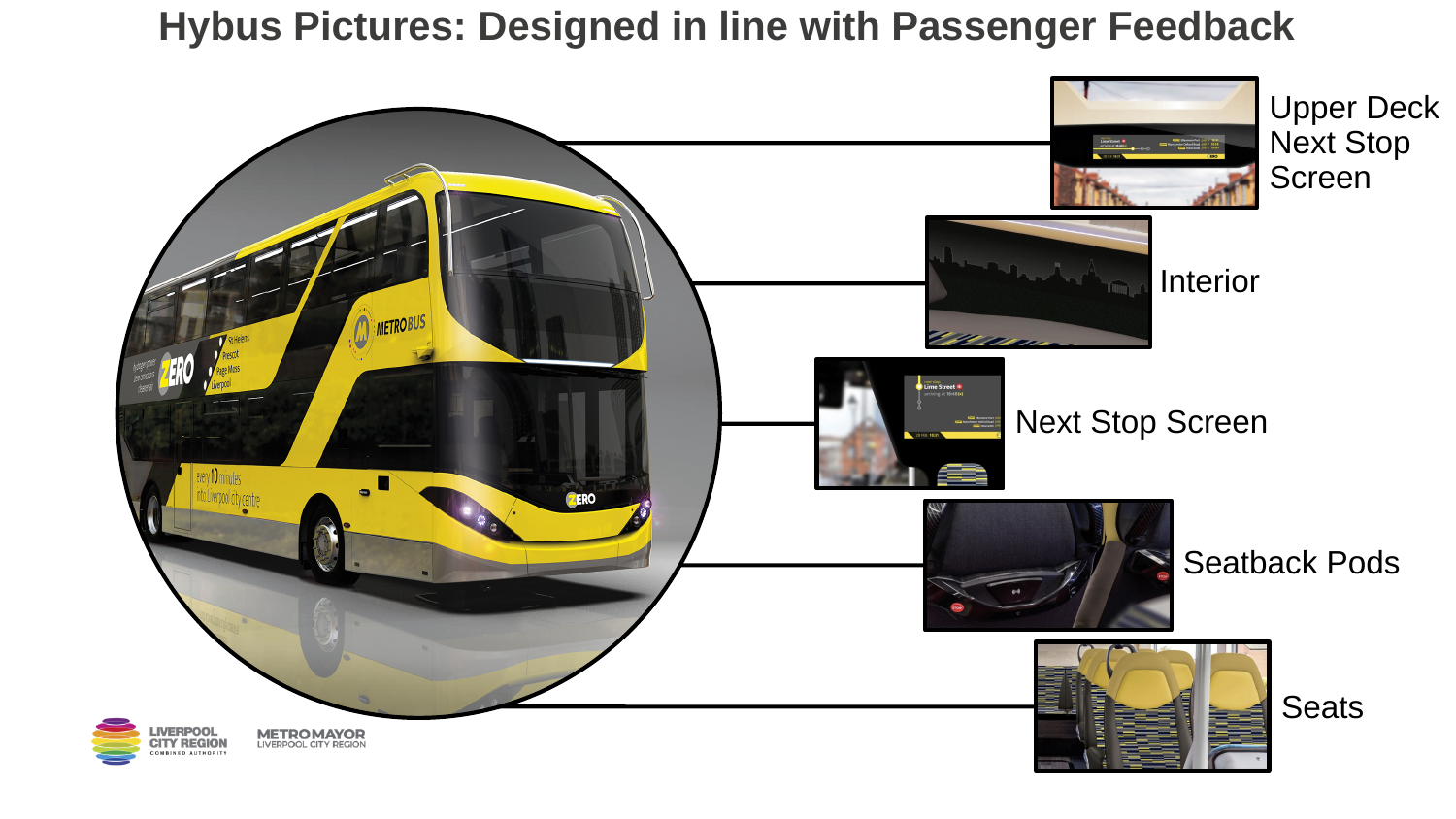

# Hybus Pictures: Designed in line with Passenger Feedback

Interior
Upper Deck Next Stop Screen
Next Stop Screen
Seatback Pods
Seats